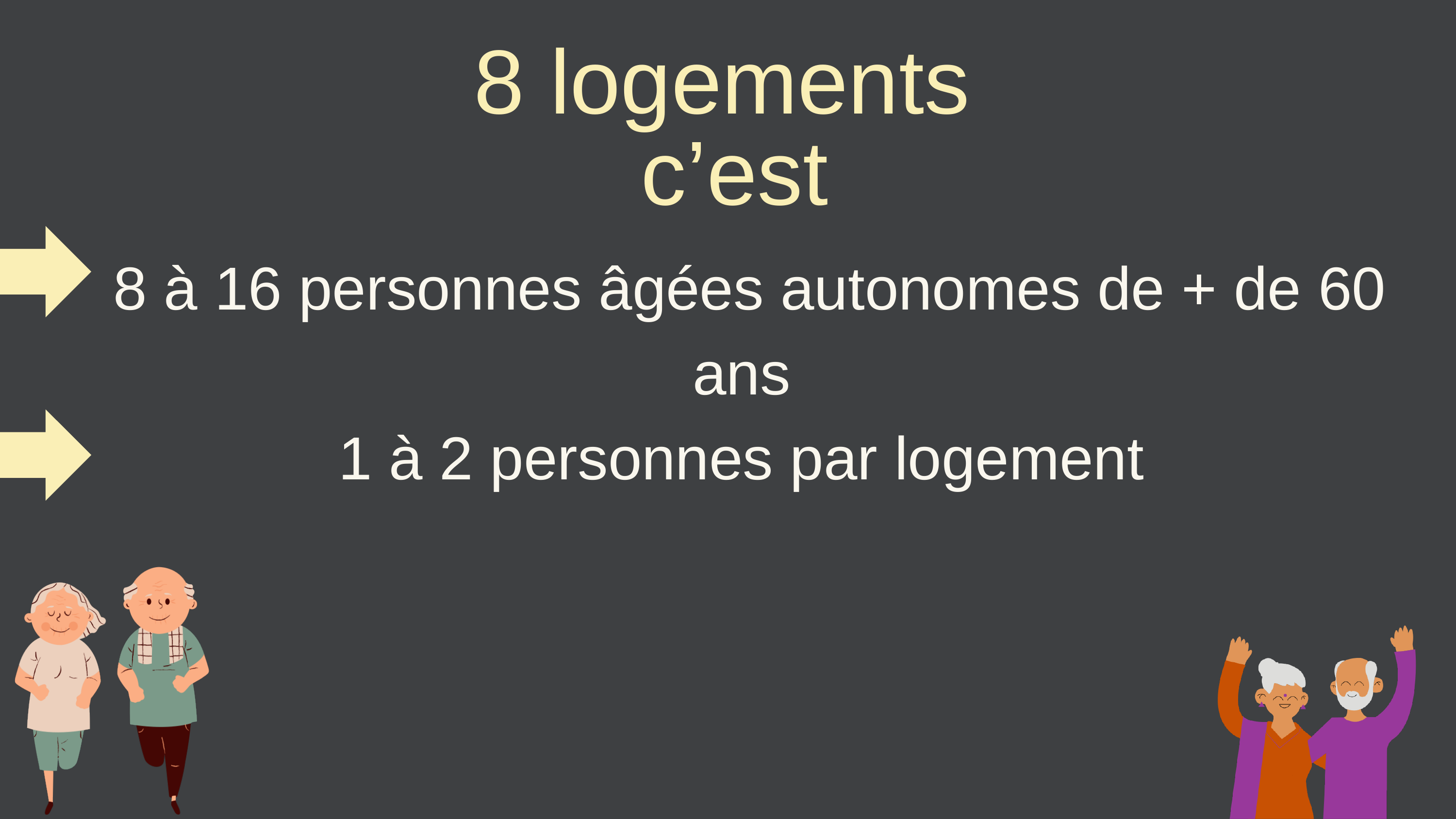

8 logements
 c’est

 8 à 16 personnes âgées autonomes de + de 60 ans
1 à 2 personnes par logement